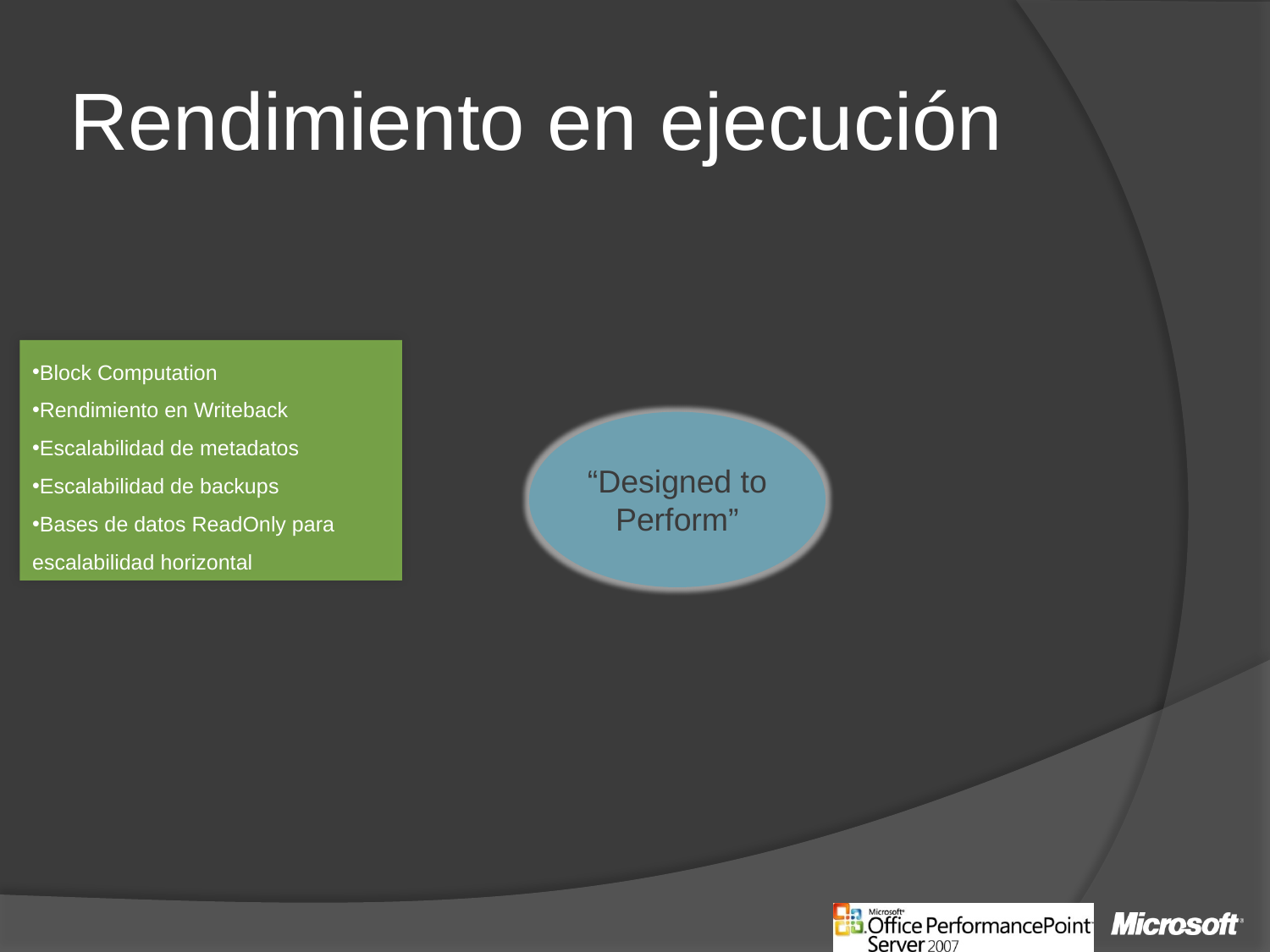

# Rendimiento en ejecución
“Designed to Perform”
Design
Block Computation
Rendimiento en Writeback
Escalabilidad de metadatos
Escalabilidad de backups
Bases de datos ReadOnly para escalabilidad horizontal